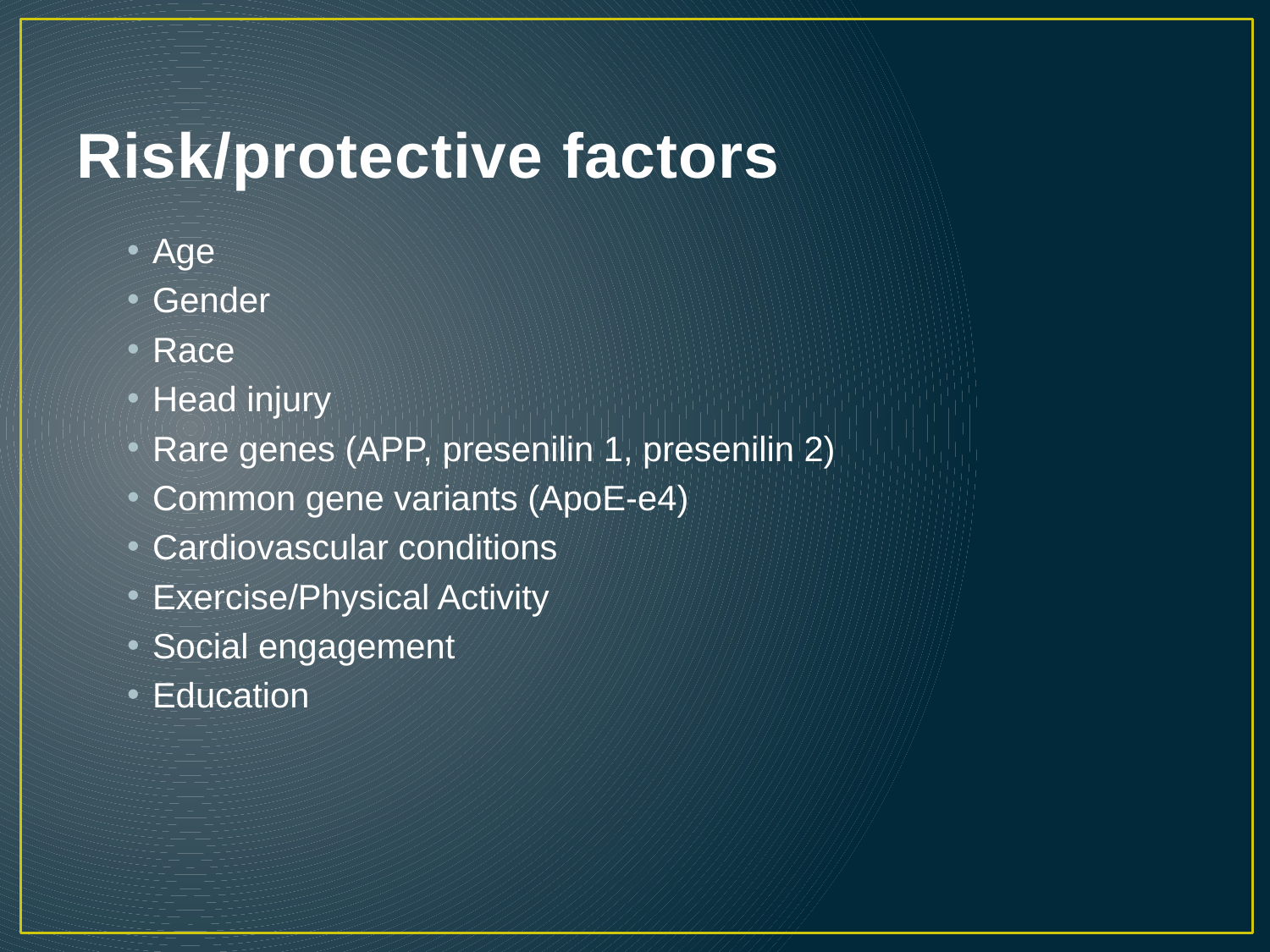

# Risk/protective factors
Age
Gender
Race
Head injury
Rare genes (APP, presenilin 1, presenilin 2)
Common gene variants (ApoE-e4)
Cardiovascular conditions
Exercise/Physical Activity
Social engagement
Education